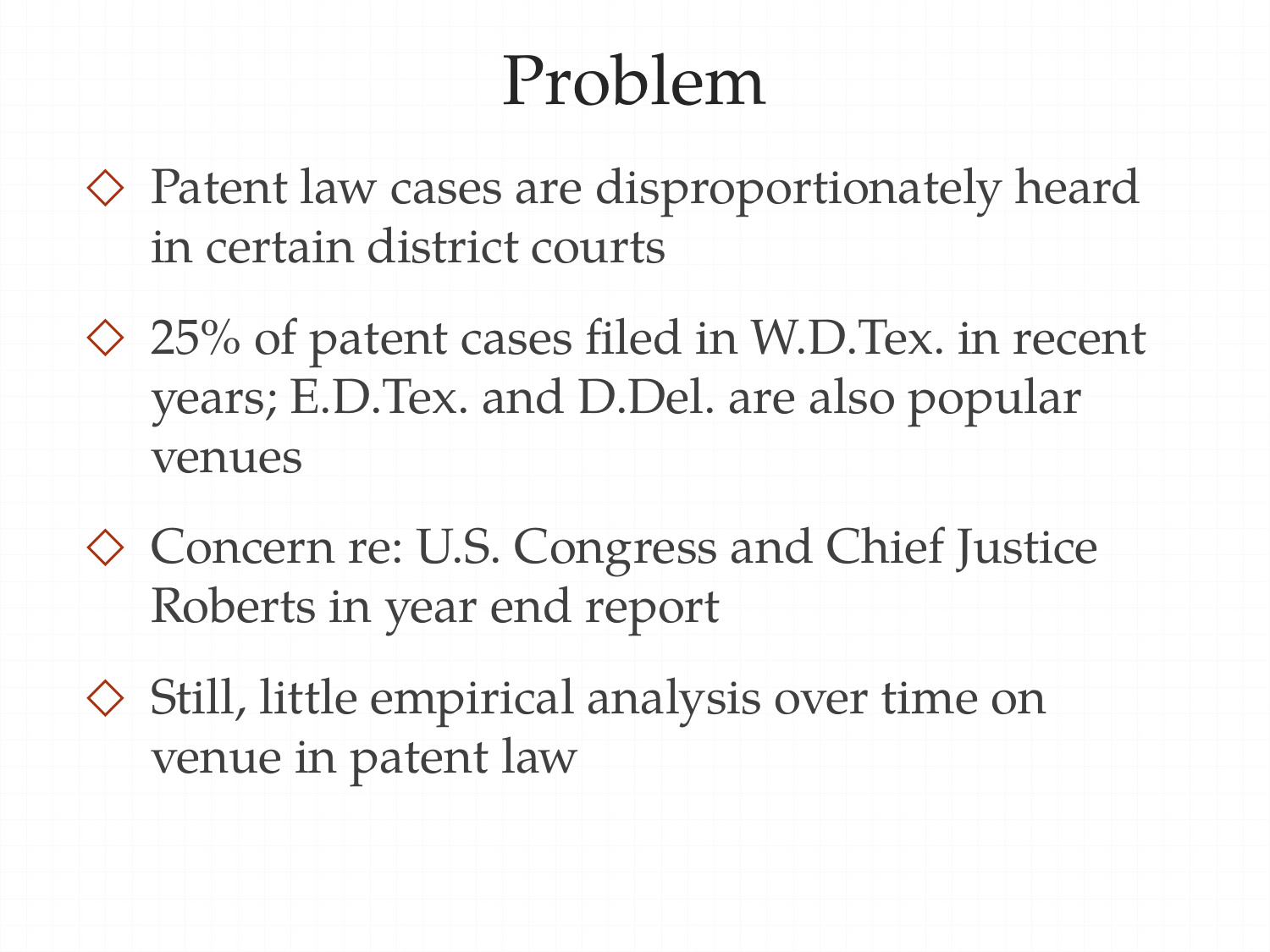

# Problem
Patent law cases are disproportionately heard in certain district courts
25% of patent cases filed in W.D.Tex. in recent years; E.D.Tex. and D.Del. are also popular venues
Concern re: U.S. Congress and Chief Justice Roberts in year end report
Still, little empirical analysis over time on venue in patent law